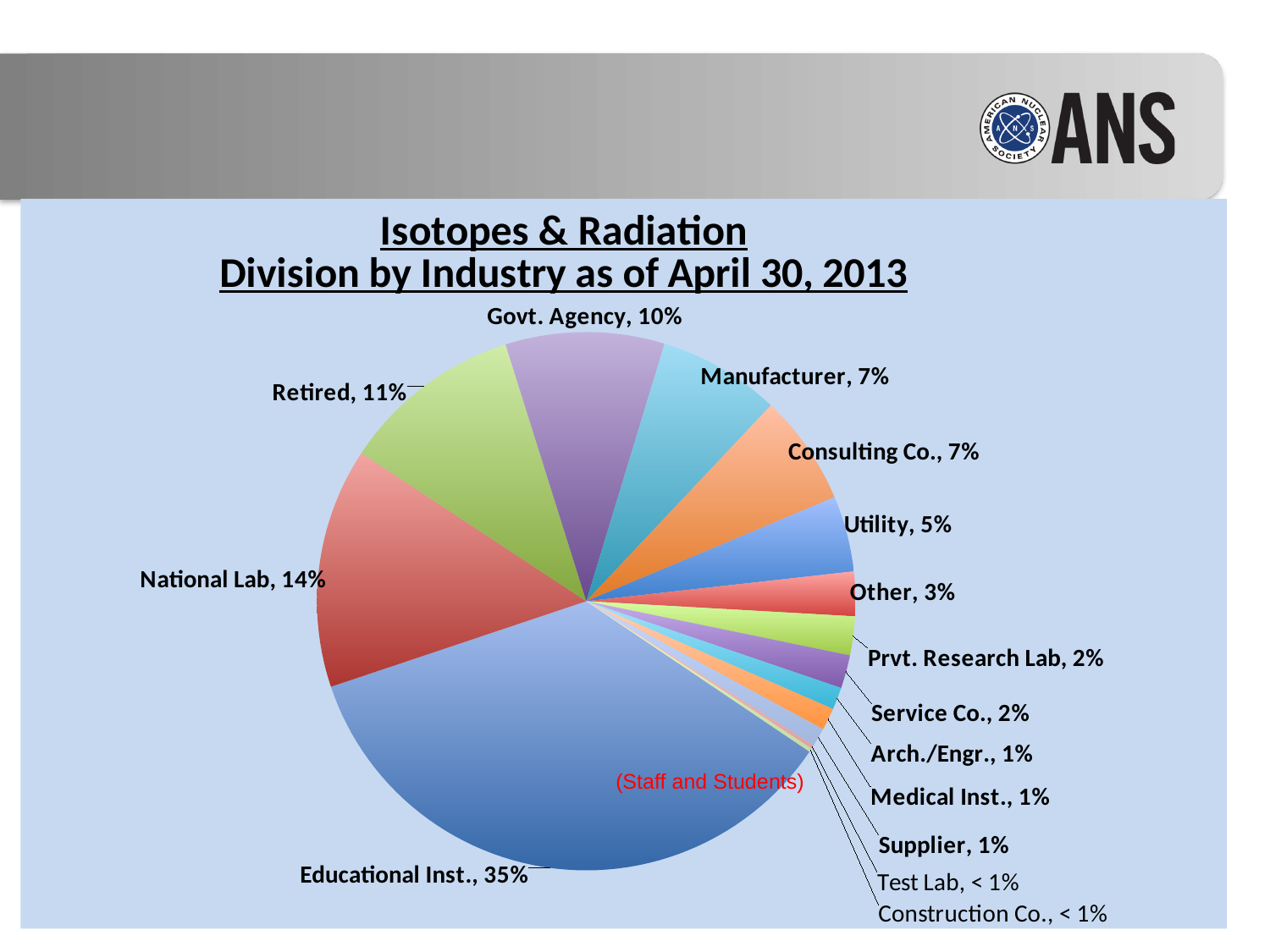

### Chart: Isotopes & Radiation
Division by Industry as of April 30, 2013

| Category |  |  |
|---|---|---|
| Educational Inst. | 0.35405105438401785 | 319.0 |
| National Lab | 0.14428412874583796 | 130.0 |
| Retired | 0.10876803551609326 | 98.0 |
| Govt. Agency | 0.09544950055493895 | 86.0 |
| Manufacturer | 0.0732519422863485 | 66.0 |
| Consulting Co. | 0.06659267480577143 | 60.0 |
| Utility | 0.045504994450610445 | 41.0 |
| Other | 0.026637069922308555 | 24.0 |
| Prvt. Research Lab | 0.023307436182019983 | 21.0 |
| Service Co. | 0.019977802441731418 | 18.0 |
| Arch./Engr. | 0.013318534961154272 | 12.0 |
| Medical Inst. | 0.013318534961154272 | 12.0 |
| Supplier | 0.011098779134295227 | 10.0 |
| Test Lab | 0.0022197558268590447 | 2.0 |
| Construction Co. | 0.0022197558268590447 | 2.0 |
(Staff and Students)